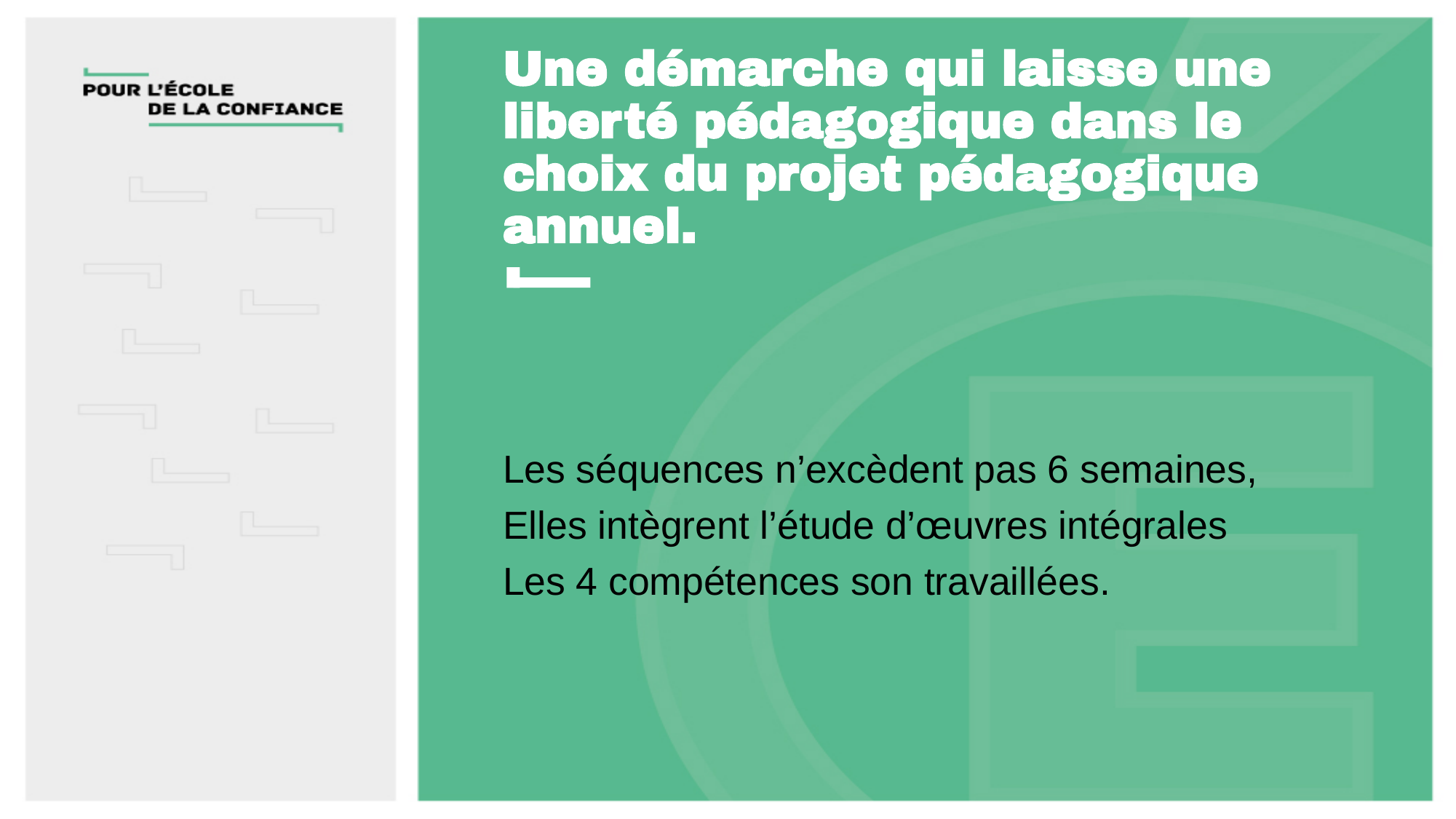

# Une démarche qui laisse une liberté pédagogique dans le choix du projet pédagogique annuel.
Les séquences n’excèdent pas 6 semaines,
Elles intègrent l’étude d’œuvres intégrales
Les 4 compétences son travaillées.